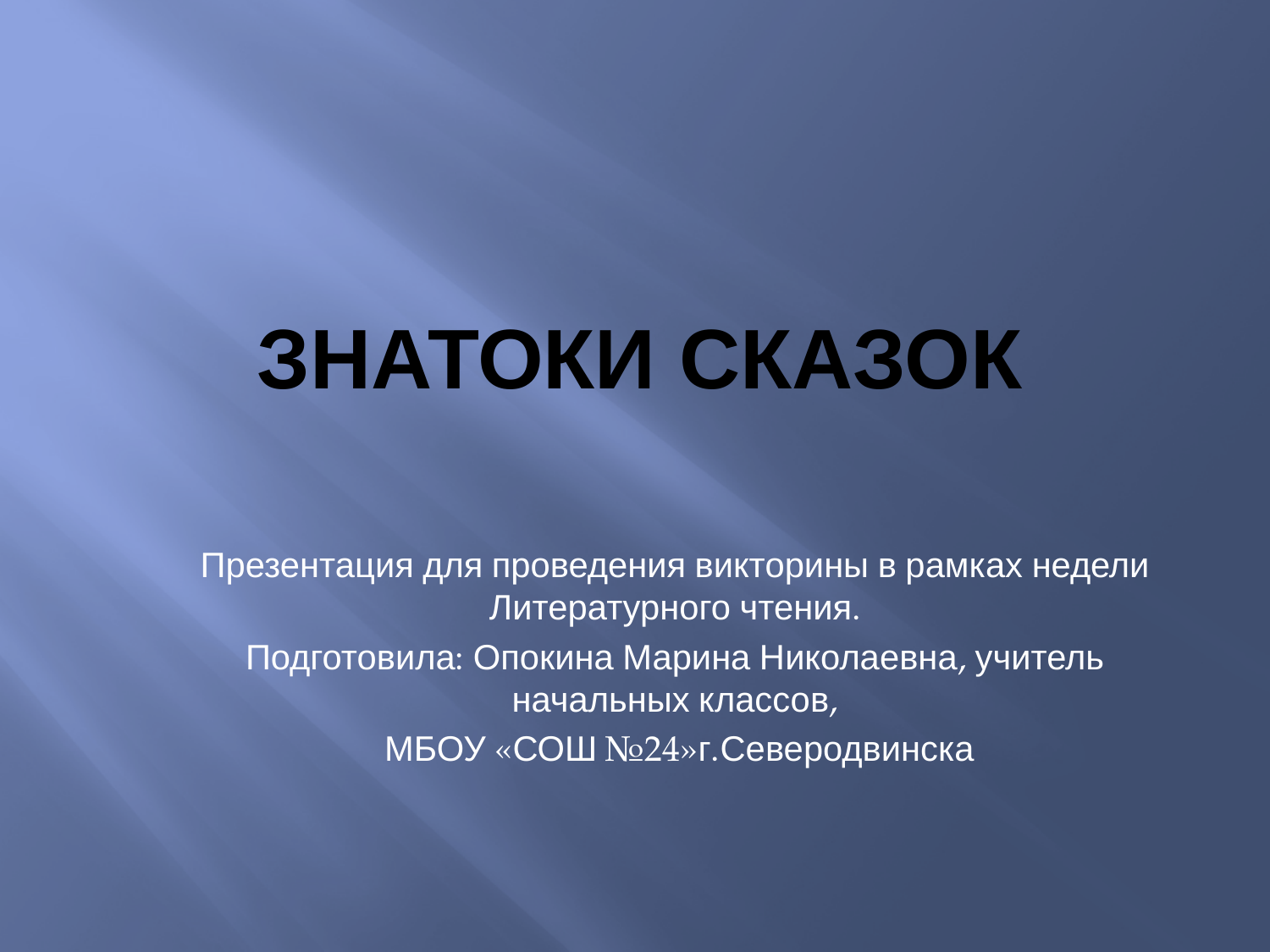

# Знатоки сказок
Презентация для проведения викторины в рамках недели Литературного чтения.
Подготовила: Опокина Марина Николаевна, учитель начальных классов,
 МБОУ «СОШ №24»г.Северодвинска